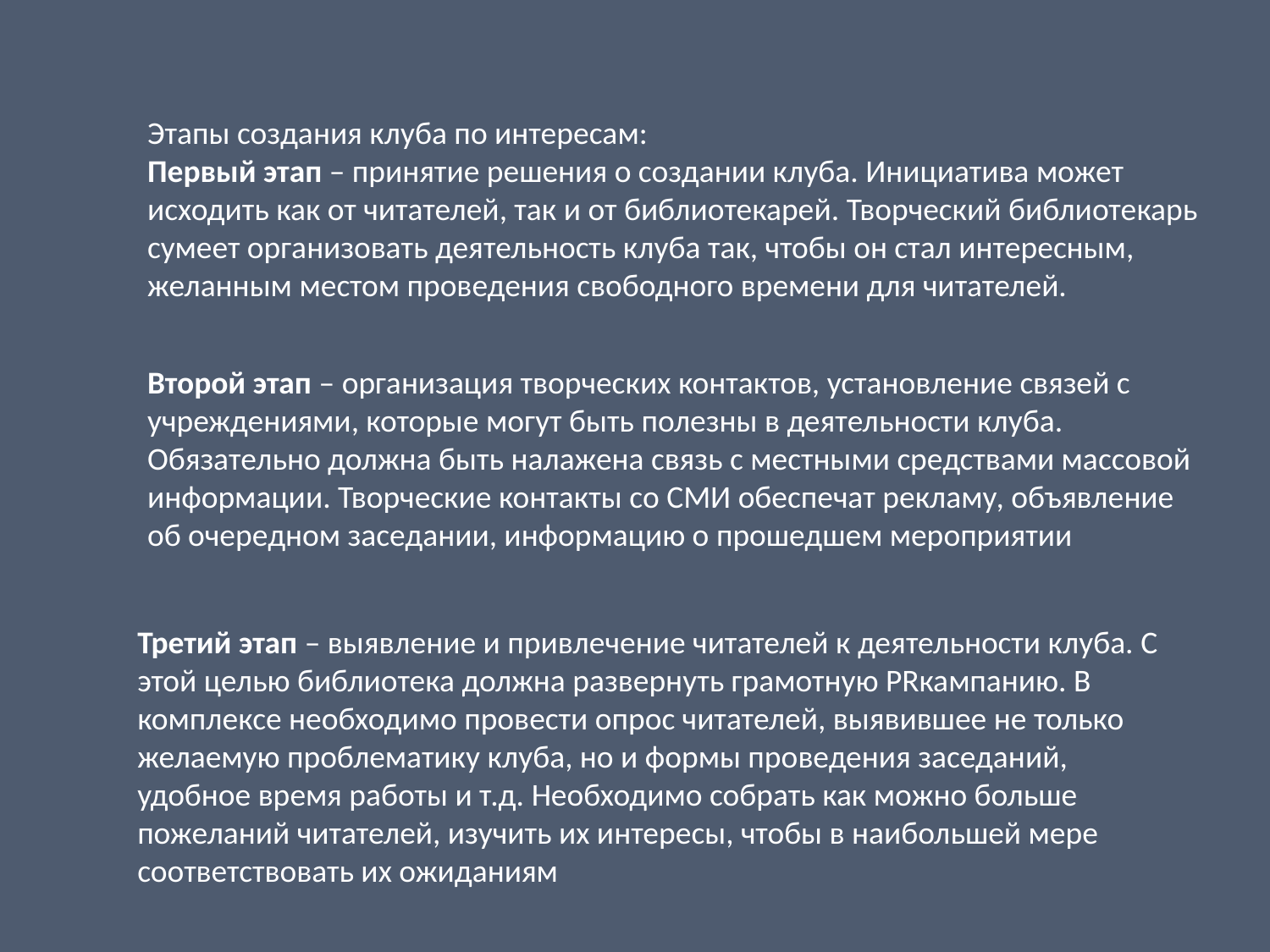

Этапы создания клуба по интересам:
Первый этап – принятие решения о создании клуба. Инициатива может исходить как от читателей, так и от библиотекарей. Творческий библиотекарь сумеет организовать деятельность клуба так, чтобы он стал интересным, желанным местом проведения свободного времени для читателей.

Второй этап – организация творческих контактов, установление связей с учреждениями, которые могут быть полезны в деятельности клуба. Обязательно должна быть налажена связь с местными средствами массовой информации. Творческие контакты со СМИ обеспечат рекламу, объявление об очередном заседании, информацию о прошедшем мероприятии
Третий этап – выявление и привлечение читателей к деятельности клуба. С этой целью библиотека должна развернуть грамотную PRкампанию. В комплексе необходимо провести опрос читателей, выявившее не только желаемую проблематику клуба, но и формы проведения заседаний, удобное время работы и т.д. Необходимо собрать как можно больше пожеланий читателей, изучить их интересы, чтобы в наибольшей мере соответствовать их ожиданиям